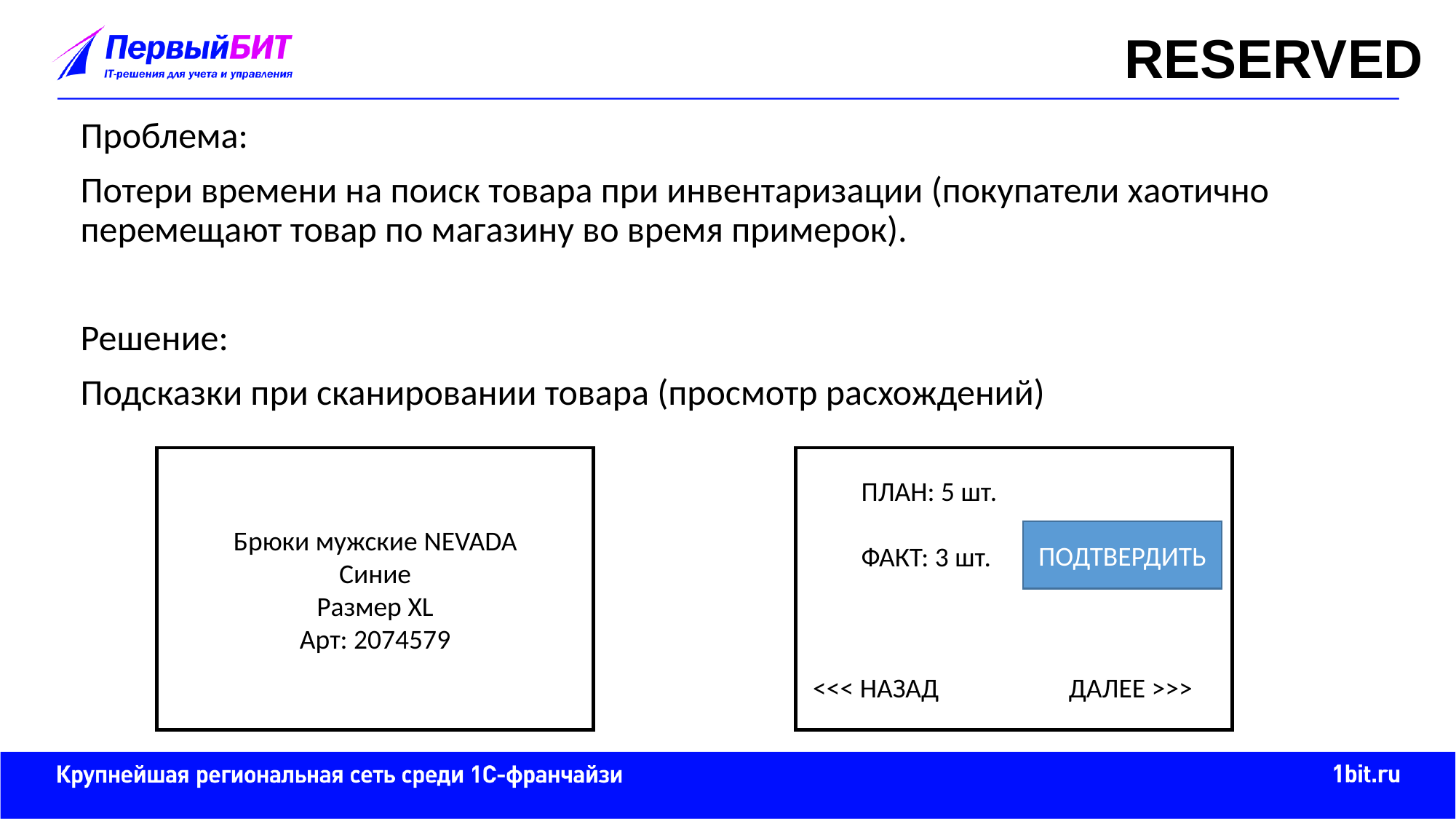

RESERVED
Проблема:
Потери времени на поиск товара при инвентаризации (покупатели хаотично перемещают товар по магазину во время примерок).

Решение:
Подсказки при сканировании товара (просмотр расхождений)

Брюки мужские NEVADA
Синие
Размер XL
Арт: 2074579
ПЛАН: 5 шт.

ФАКТ: 3 шт.

 <<< НАЗАД                     ДАЛЕЕ >>>
ПОДТВЕРДИТЬ